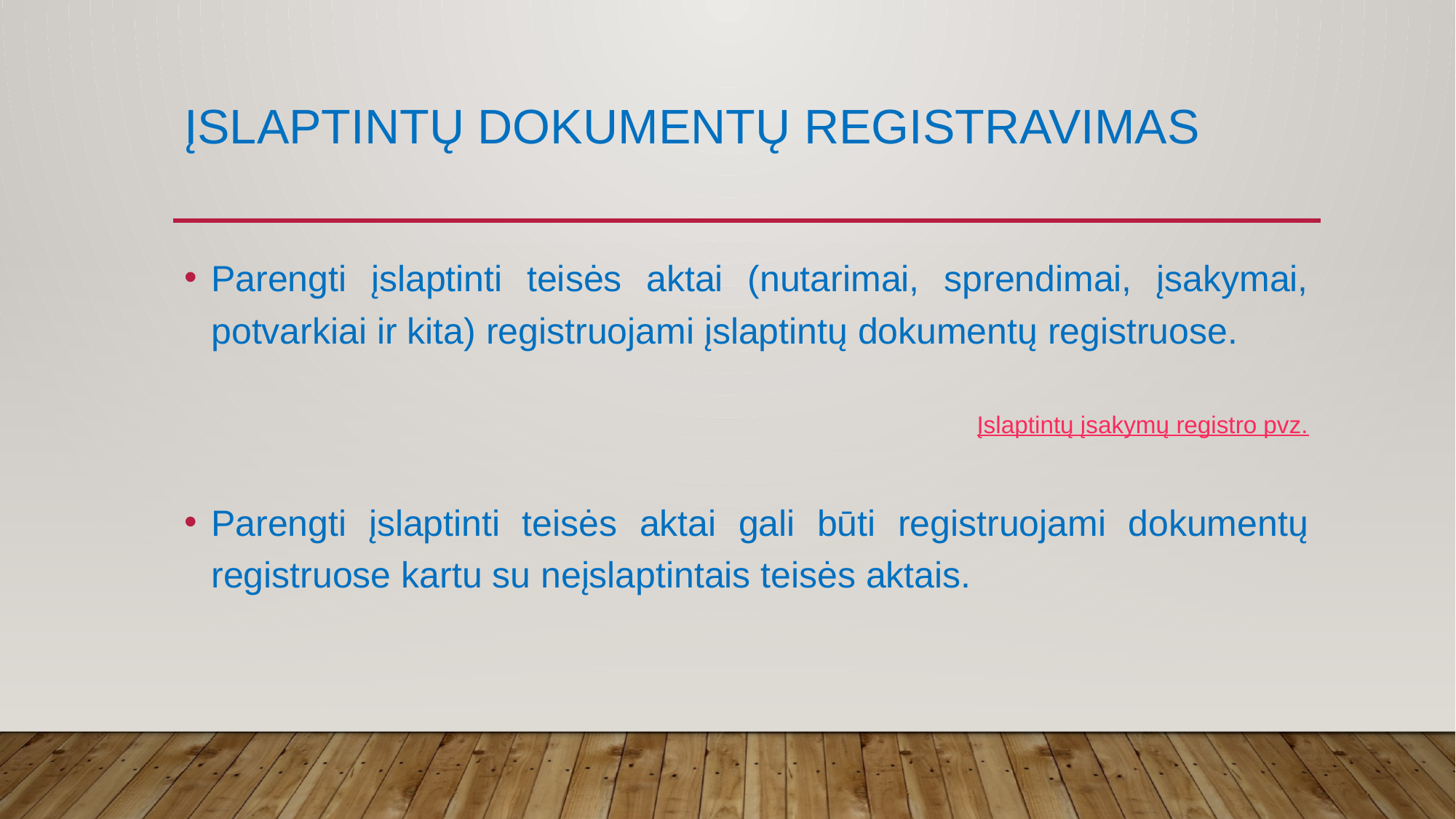

# Įslaptintų dokumentų registravimas
Parengti įslaptinti teisės aktai (nutarimai, sprendimai, įsakymai, potvarkiai ir kita) registruojami įslaptintų dokumentų registruose.

Įslaptintų įsakymų registro pvz.

Parengti įslaptinti teisės aktai gali būti registruojami dokumentų registruose kartu su neįslaptintais teisės aktais.